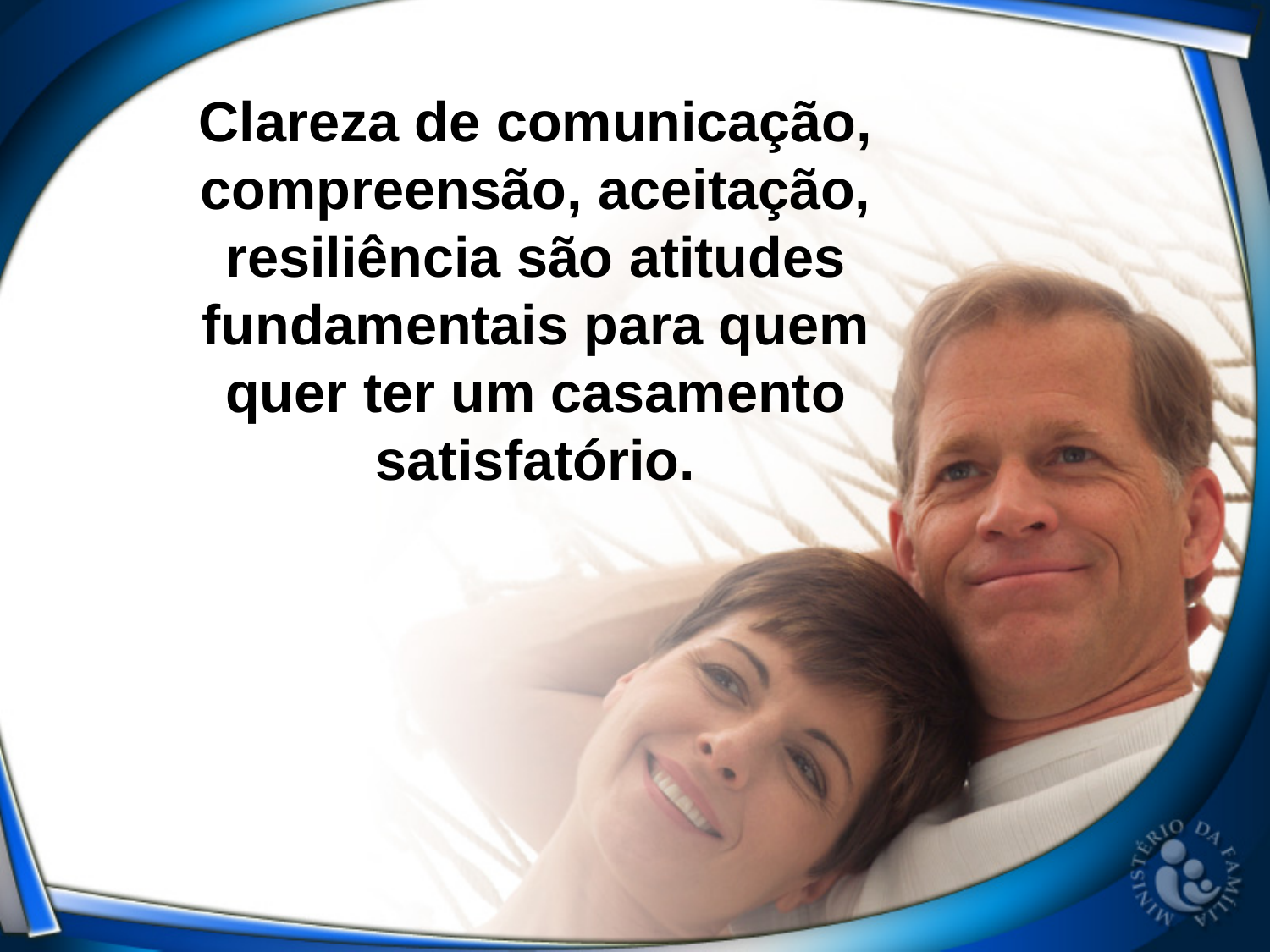

Clareza de comunicação, compreensão, aceitação, resiliência são atitudes fundamentais para quem quer ter um casamento satisfatório.